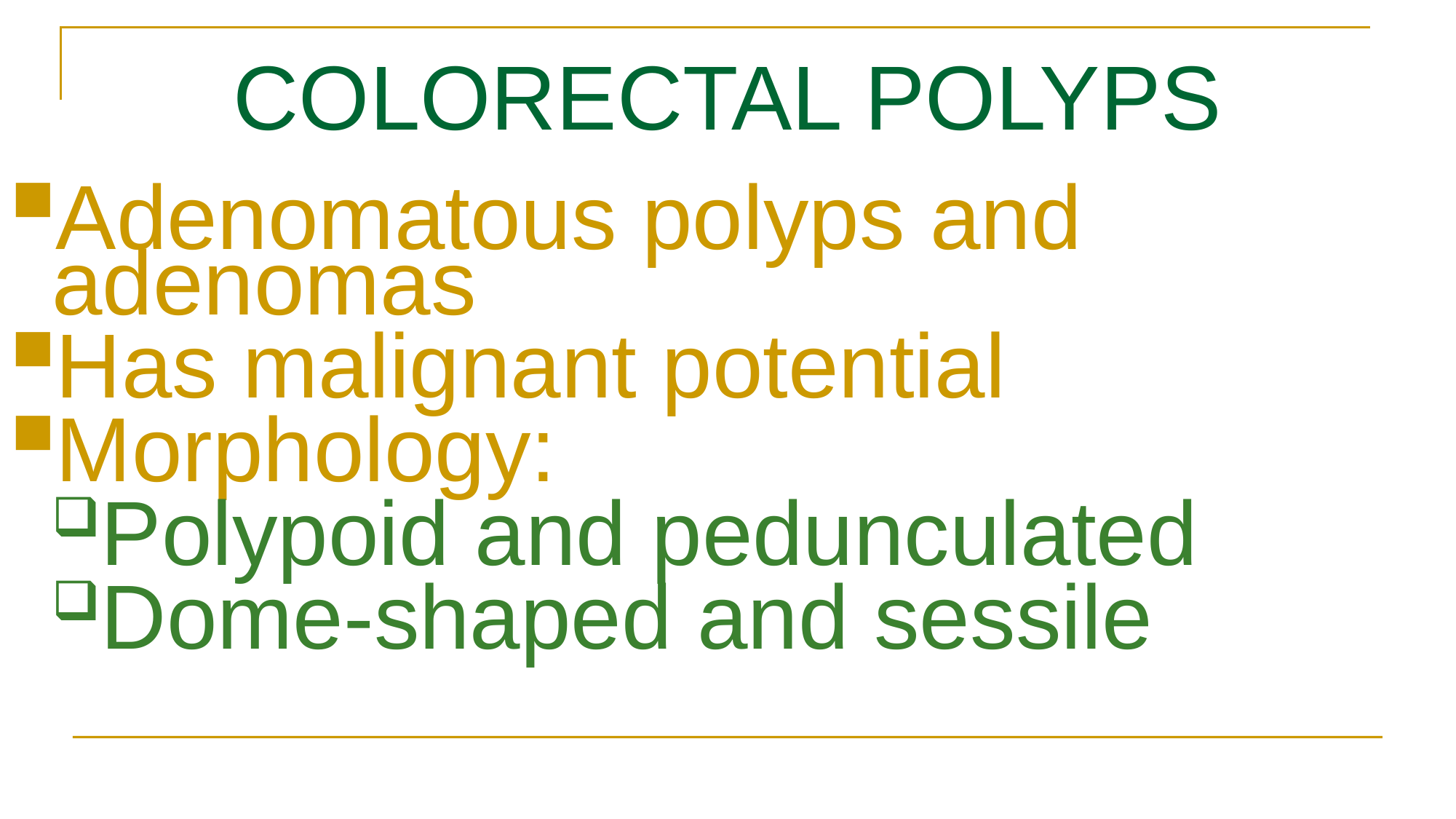

# COLORECTAL POLYPS
Adenomatous polyps and adenomas
Has malignant potential
Morphology:
Polypoid and pedunculated
Dome-shaped and sessile